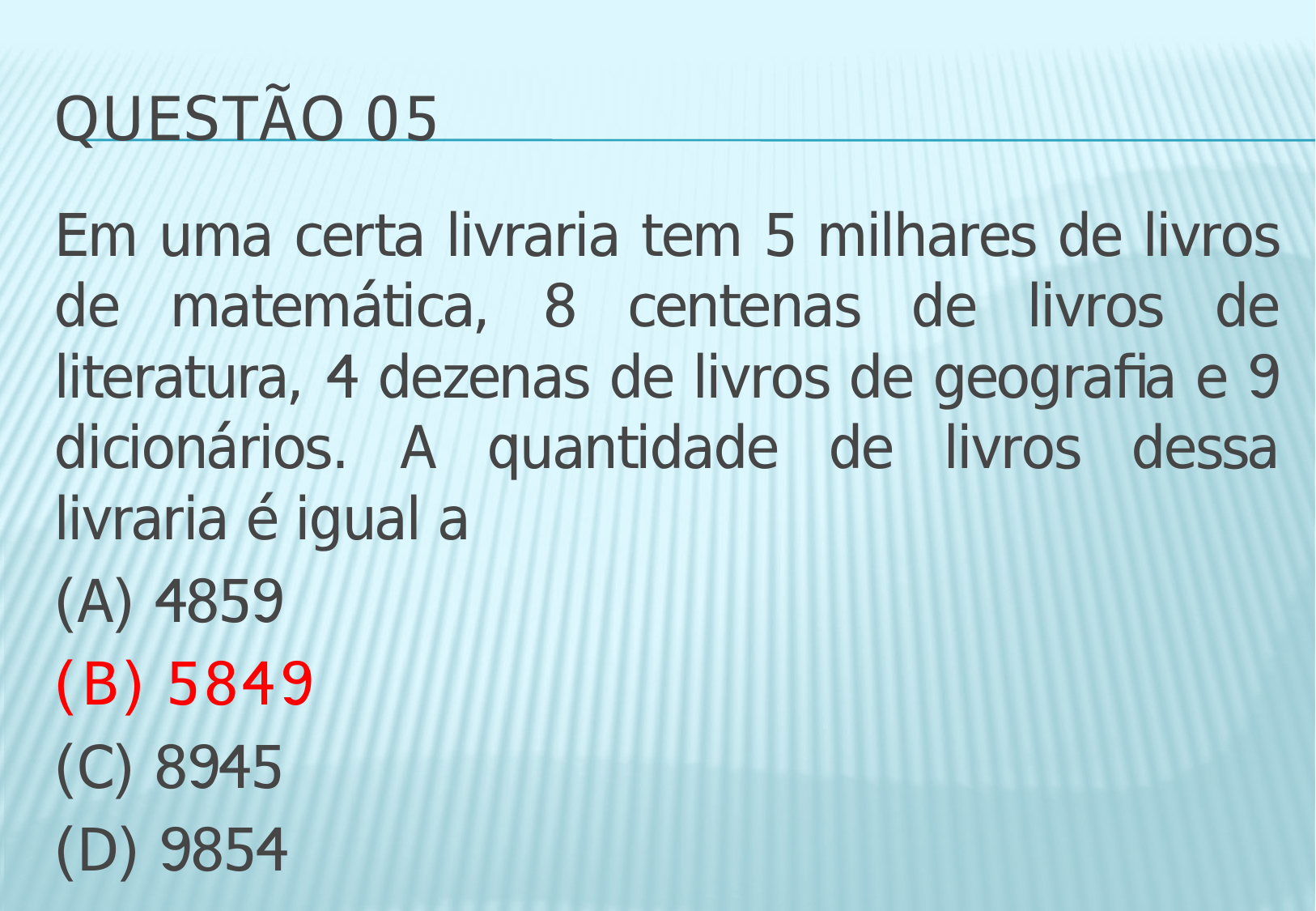

# Questão 05
Em uma certa livraria tem 5 milhares de livros de matemática, 8 centenas de livros de literatura, 4 dezenas de livros de geografia e 9 dicionários. A quantidade de livros dessa livraria é igual a
(A) 4859
(B) 5849
(C) 8945
(D) 9854